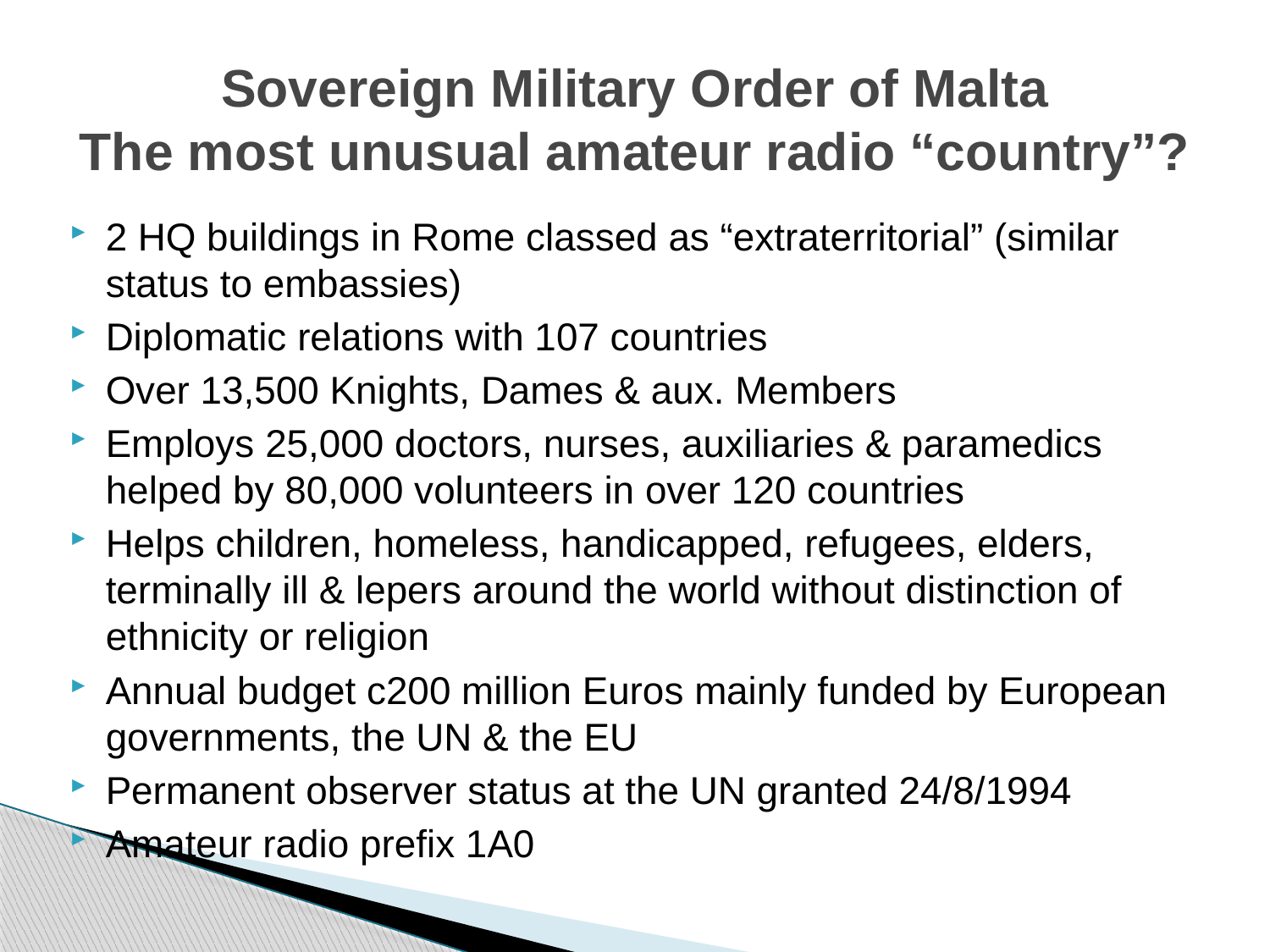

# Sovereign Military Order of Malta The most unusual amateur radio “country”?
2 HQ buildings in Rome classed as “extraterritorial” (similar status to embassies)
Diplomatic relations with 107 countries
Over 13,500 Knights, Dames & aux. Members
Employs 25,000 doctors, nurses, auxiliaries & paramedics helped by 80,000 volunteers in over 120 countries
Helps children, homeless, handicapped, refugees, elders, terminally ill & lepers around the world without distinction of ethnicity or religion
Annual budget c200 million Euros mainly funded by European governments, the UN & the EU
Permanent observer status at the UN granted 24/8/1994
Amateur radio prefix 1A0